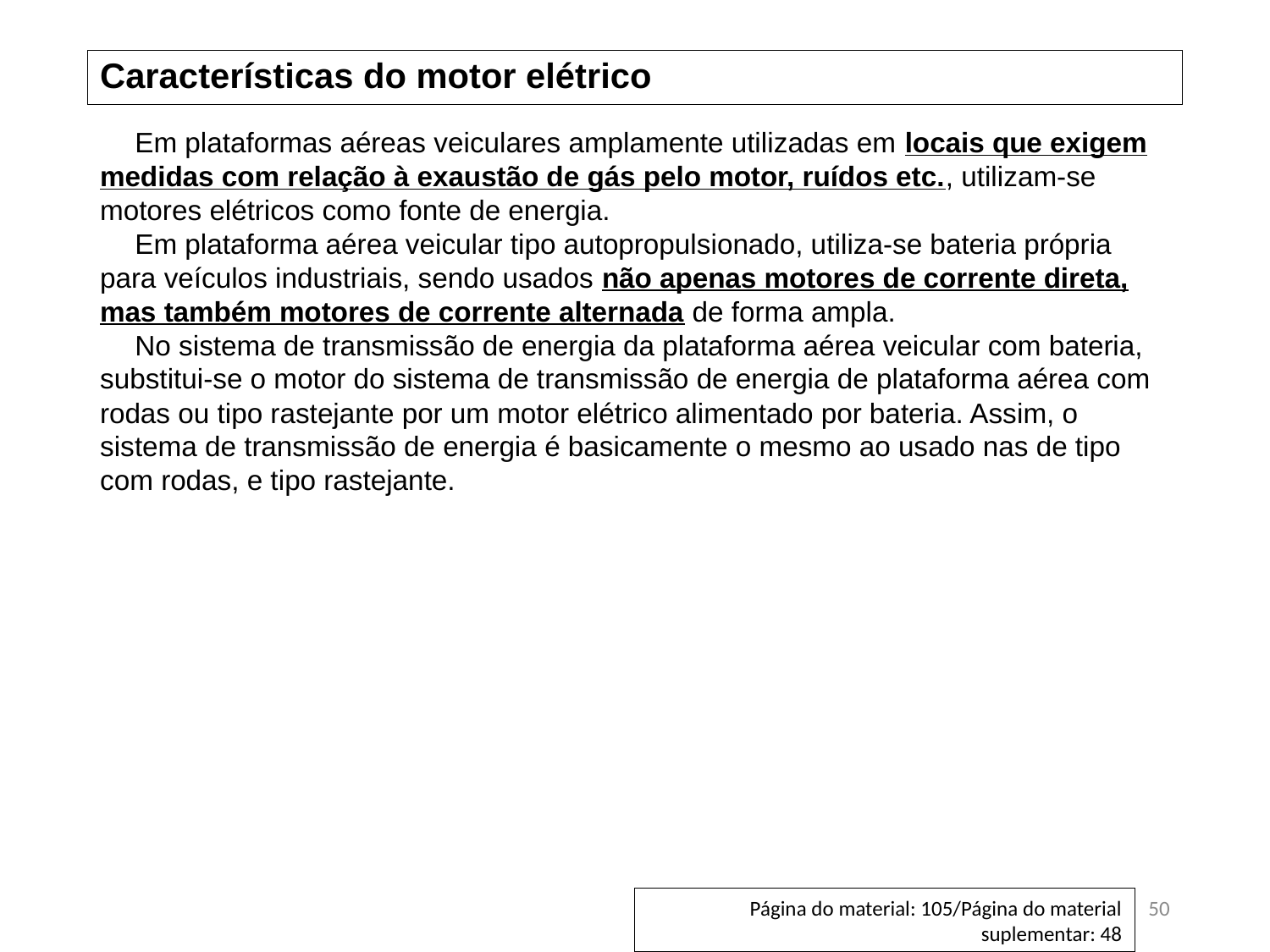

# Características do motor elétrico
　Em plataformas aéreas veiculares amplamente utilizadas em locais que exigem medidas com relação à exaustão de gás pelo motor, ruídos etc., utilizam-se motores elétricos como fonte de energia.
　Em plataforma aérea veicular tipo autopropulsionado, utiliza-se bateria própria para veículos industriais, sendo usados não apenas motores de corrente direta, mas também motores de corrente alternada de forma ampla.
　No sistema de transmissão de energia da plataforma aérea veicular com bateria, substitui-se o motor do sistema de transmissão de energia de plataforma aérea com rodas ou tipo rastejante por um motor elétrico alimentado por bateria. Assim, o sistema de transmissão de energia é basicamente o mesmo ao usado nas de tipo com rodas, e tipo rastejante.
50
Página do material: 105/Página do material suplementar: 48